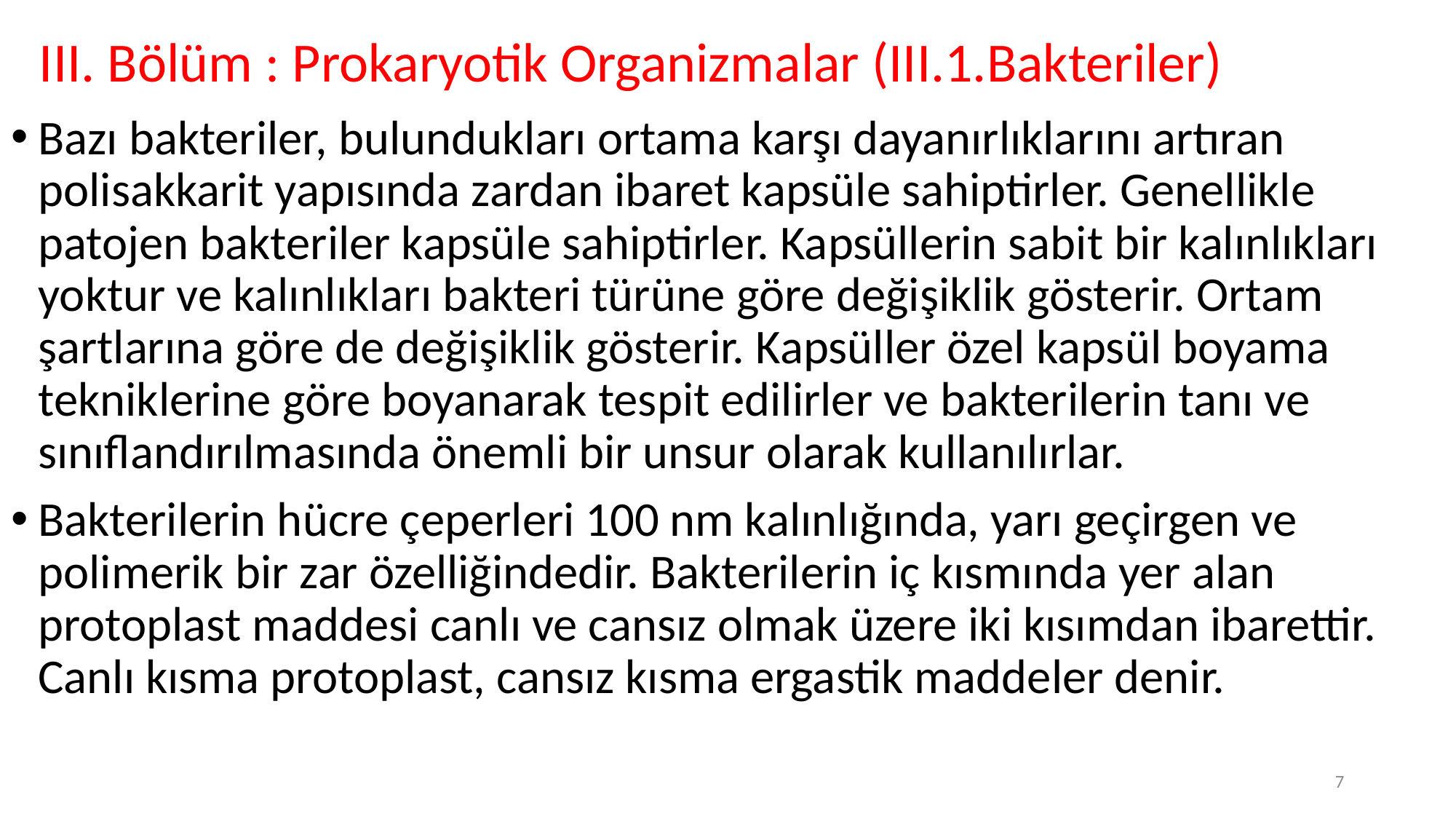

# III. Bölüm : Prokaryotik Organizmalar (III.1.Bakteriler)
Bazı bakteriler, bulundukları ortama karşı dayanırlıklarını artıran polisakkarit yapısında zardan ibaret kapsüle sahiptirler. Genellikle patojen bakteriler kapsüle sahiptirler. Kapsüllerin sabit bir kalınlıkları yoktur ve kalınlıkları bakteri türüne göre değişiklik gösterir. Ortam şartlarına göre de değişiklik gösterir. Kapsüller özel kapsül boyama tekniklerine göre boyanarak tespit edilirler ve bakterilerin tanı ve sınıflandırılmasında önemli bir unsur olarak kullanılırlar.
Bakterilerin hücre çeperleri 100 nm kalınlığında, yarı geçirgen ve polimerik bir zar özelliğindedir. Bakterilerin iç kısmında yer alan protoplast maddesi canlı ve cansız olmak üzere iki kısımdan ibarettir. Canlı kısma protoplast, cansız kısma ergastik maddeler denir.
7